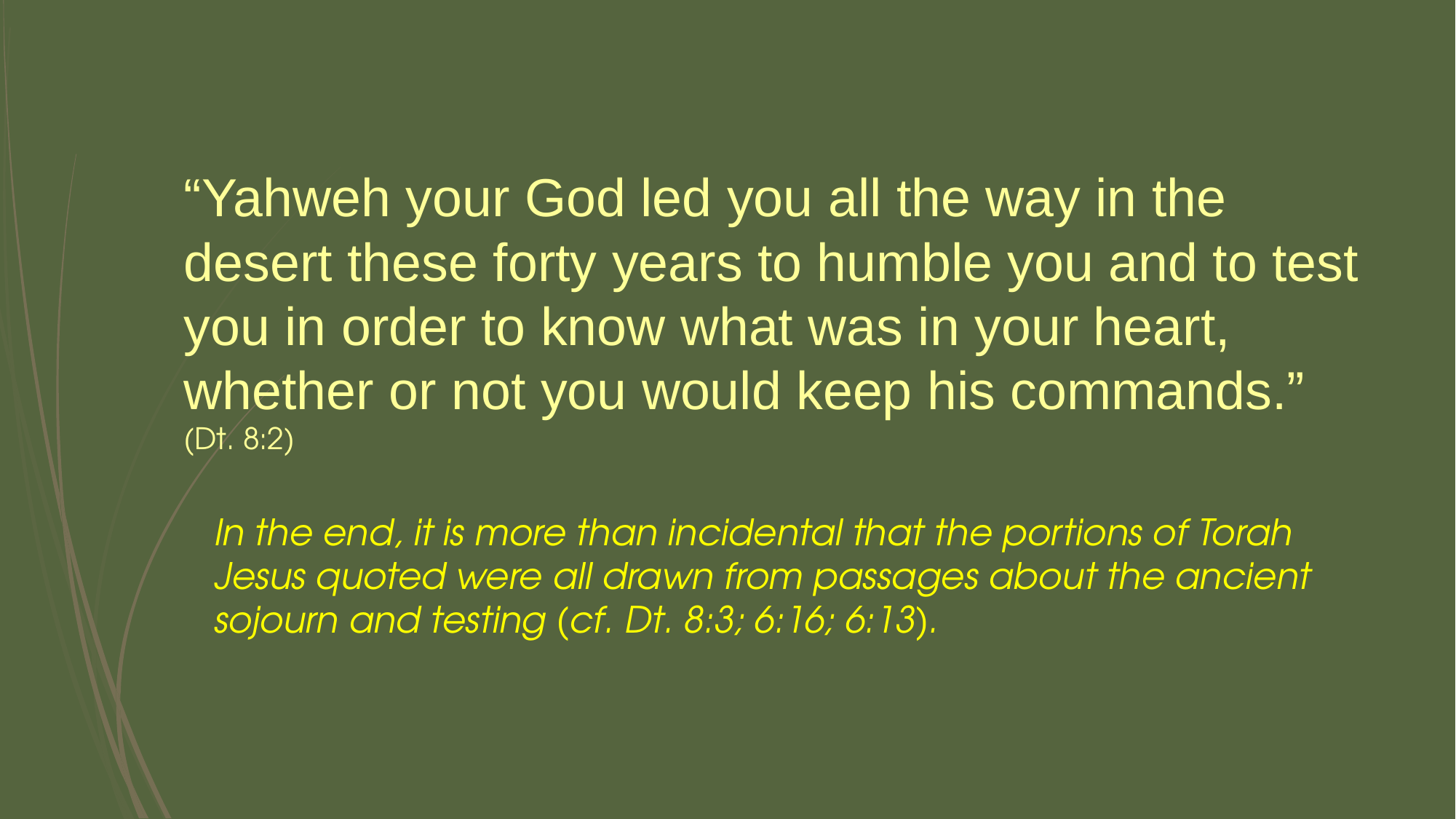

# “Yahweh your God led you all the way in the desert these forty years to humble you and to test you in order to know what was in your heart, whether or not you would keep his commands.” (Dt. 8:2)
In the end, it is more than incidental that the portions of Torah Jesus quoted were all drawn from passages about the ancient sojourn and testing (cf. Dt. 8:3; 6:16; 6:13).